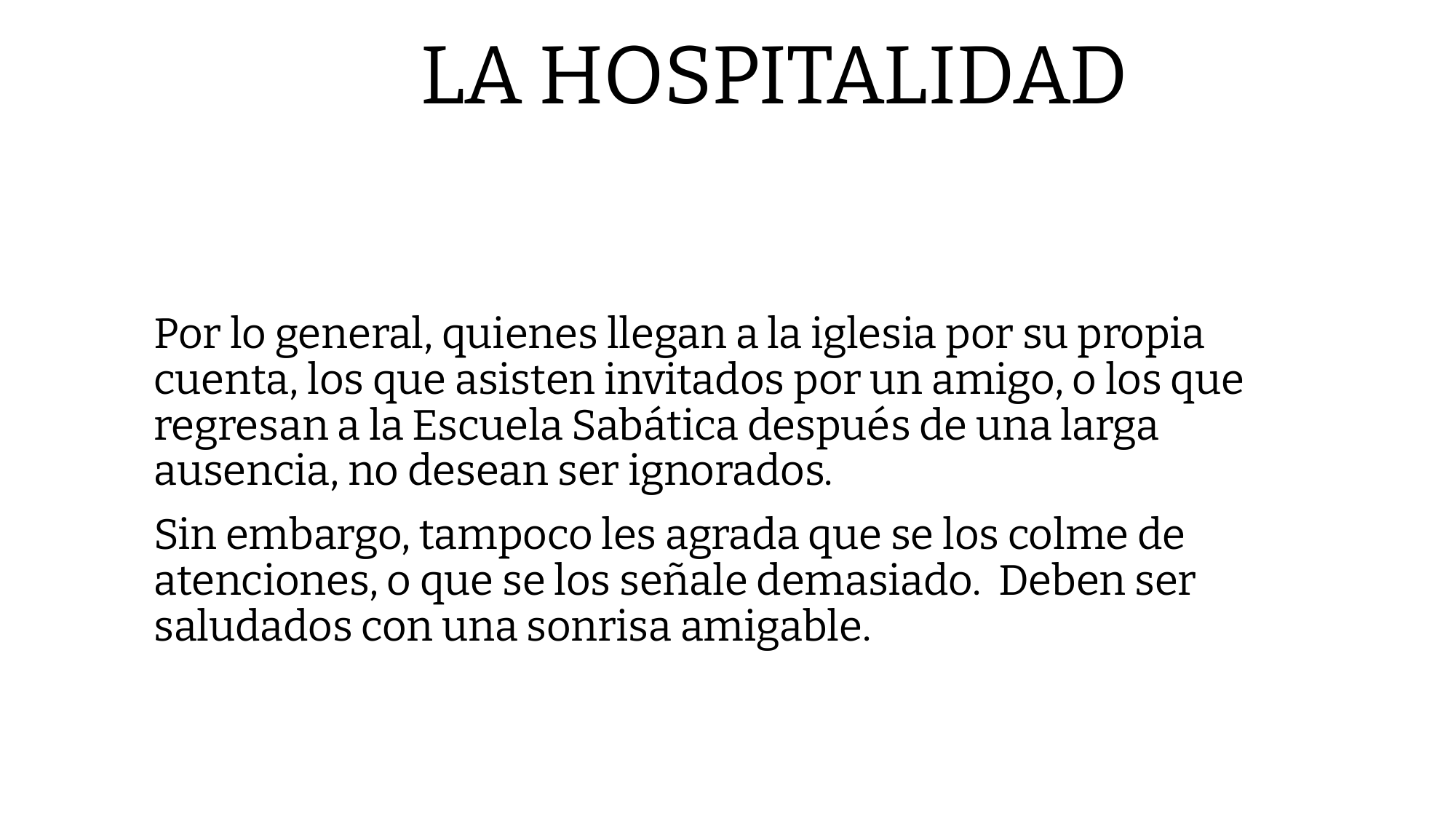

# La hospitalidad
Por lo general, quienes llegan a la iglesia por su propia cuenta, los que asisten invitados por un amigo, o los que regresan a la Escuela Sabática después de una larga ausencia, no desean ser ignorados.
Sin embargo, tampoco les agrada que se los colme de atenciones, o que se los señale demasiado.  Deben ser saludados con una sonrisa amigable.